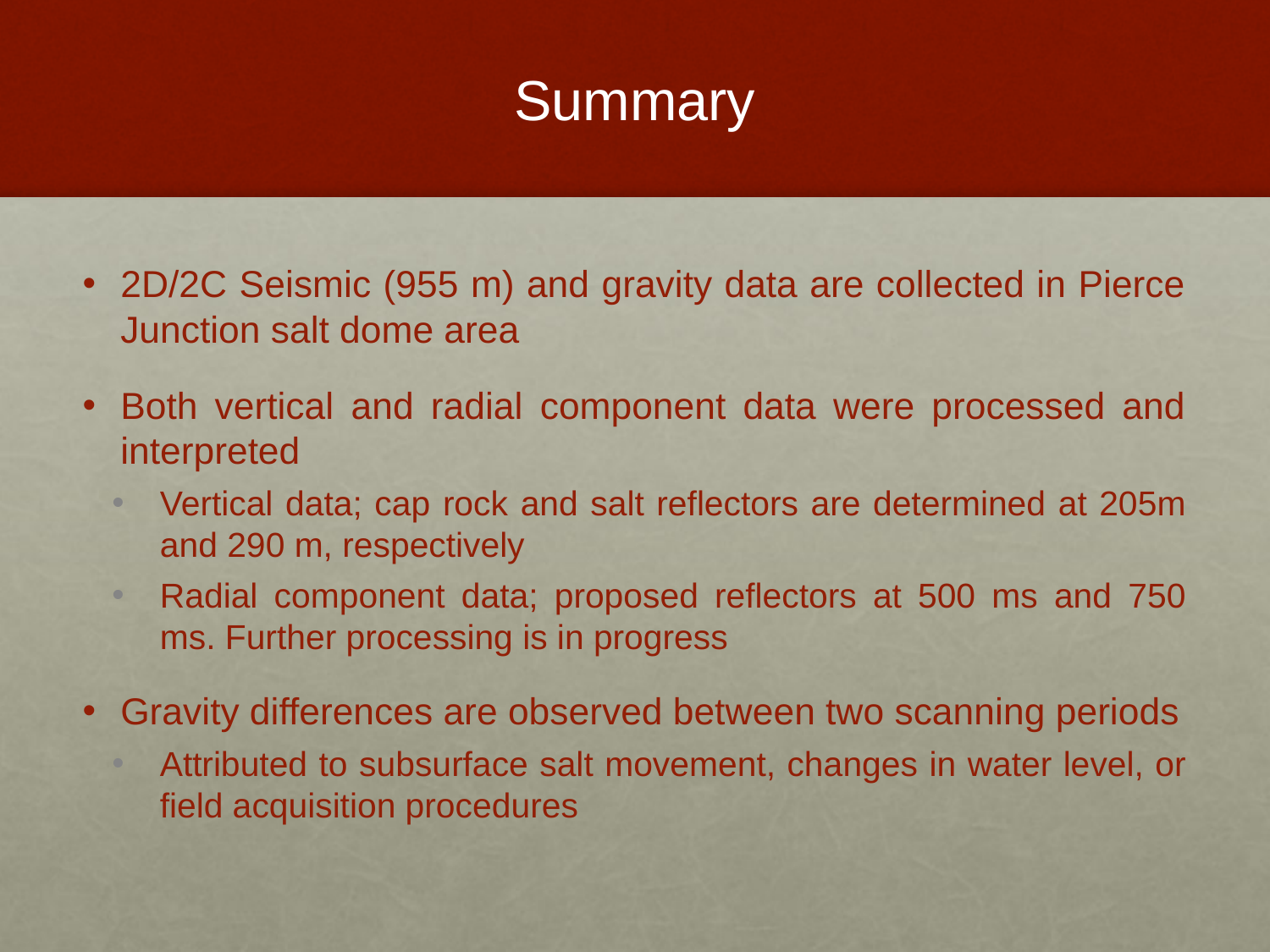

# Summary
2D/2C Seismic (955 m) and gravity data are collected in Pierce Junction salt dome area
Both vertical and radial component data were processed and interpreted
Vertical data; cap rock and salt reflectors are determined at 205m and 290 m, respectively
Radial component data; proposed reflectors at 500 ms and 750 ms. Further processing is in progress
Gravity differences are observed between two scanning periods
Attributed to subsurface salt movement, changes in water level, or field acquisition procedures